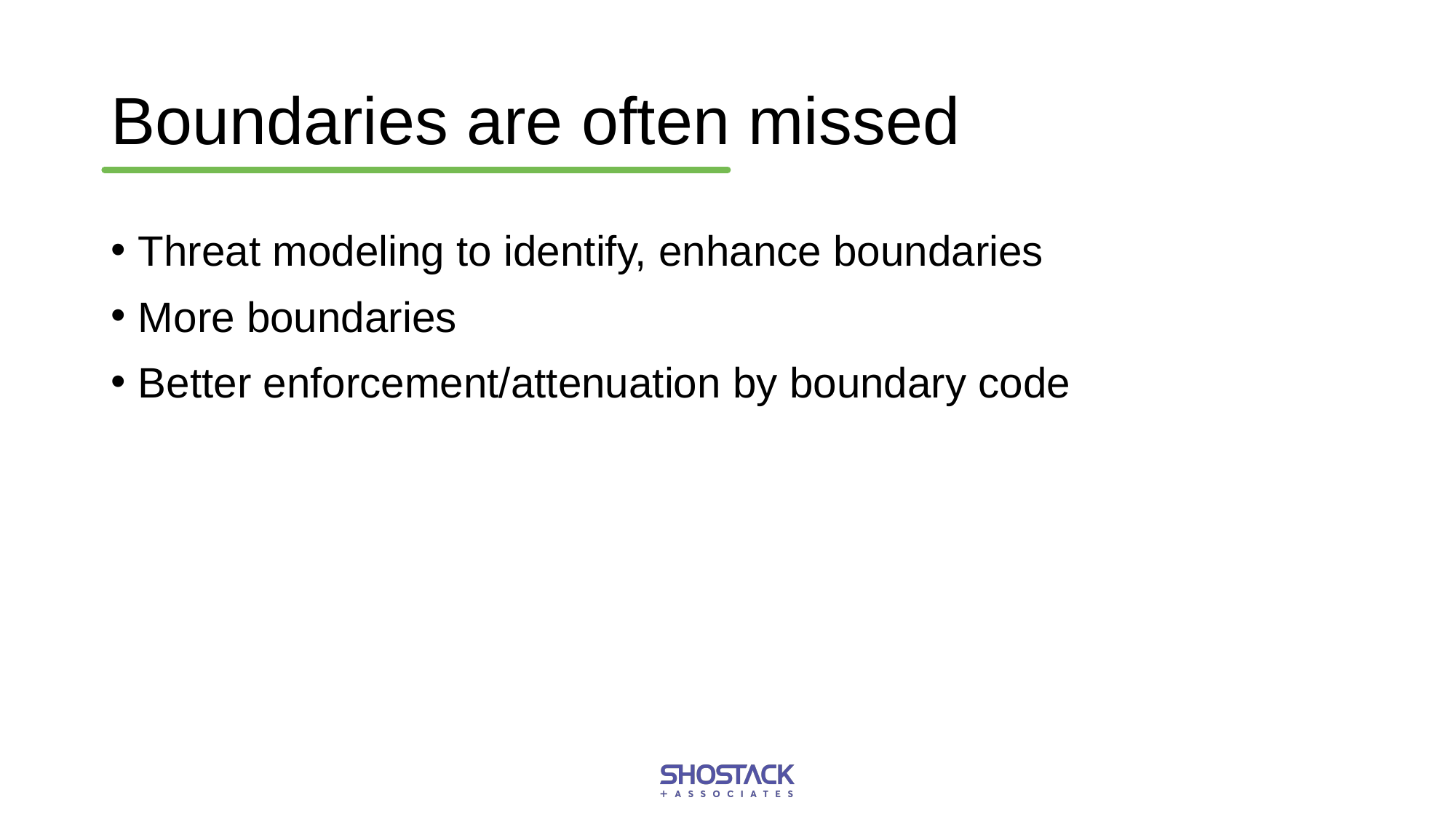

# Boundaries are often missed
Threat modeling to identify, enhance boundaries
More boundaries
Better enforcement/attenuation by boundary code